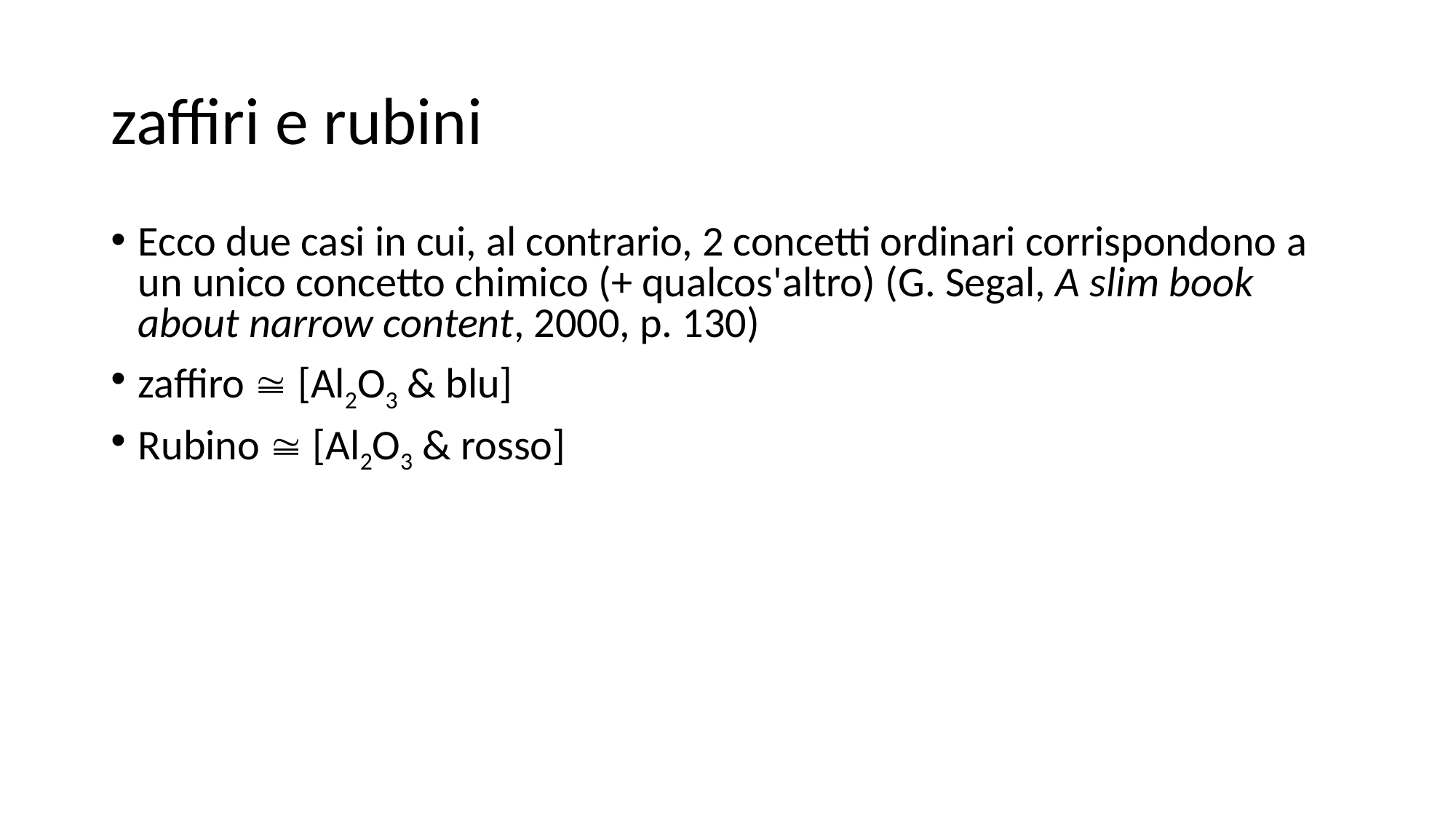

# zaffiri e rubini
Ecco due casi in cui, al contrario, 2 concetti ordinari corrispondono a un unico concetto chimico (+ qualcos'altro) (G. Segal, A slim book about narrow content, 2000, p. 130)
zaffiro ≅ [Al2O3 & blu]
Rubino ≅ [Al2O3 & rosso]